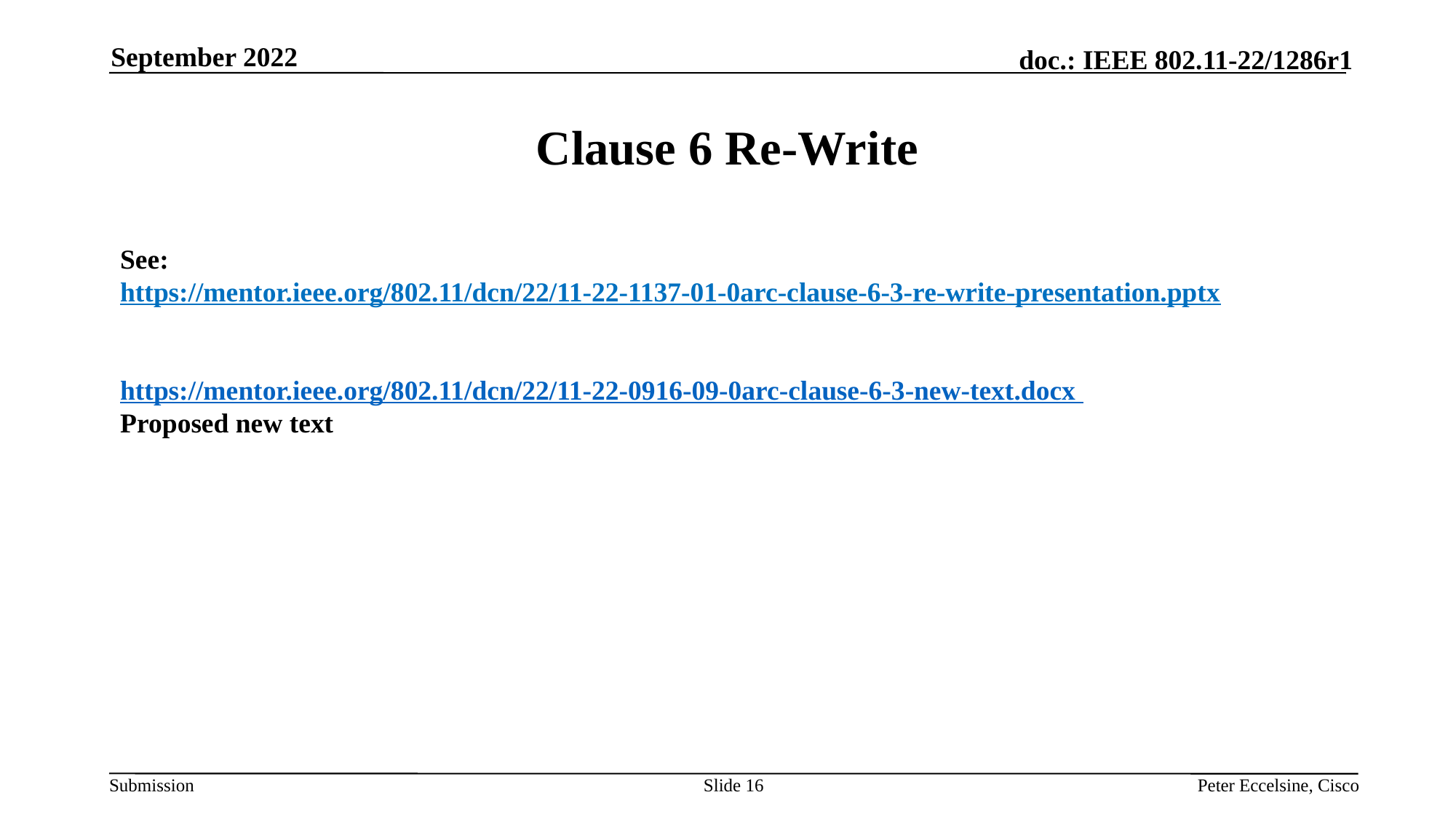

September 2022
# Clause 6 Re-Write
See:
https://mentor.ieee.org/802.11/dcn/22/11-22-1137-01-0arc-clause-6-3-re-write-presentation.pptx

https://mentor.ieee.org/802.11/dcn/22/11-22-0916-09-0arc-clause-6-3-new-text.docx
Proposed new text

Slide 16
Peter Eccelsine, Cisco